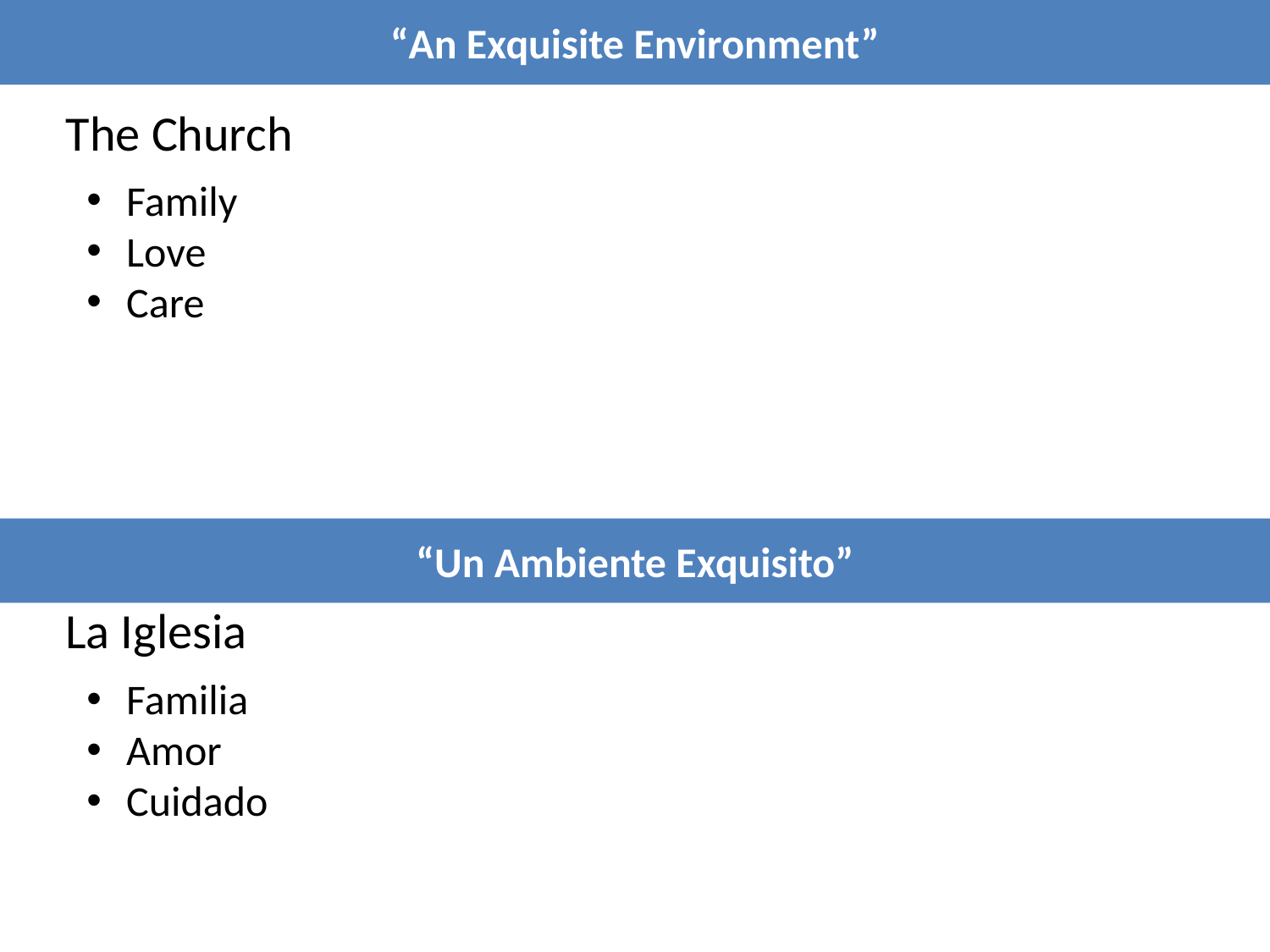

“An Exquisite Environment”
The Church
Family
Love
Care
“Un Ambiente Exquisito”
La Iglesia
Familia
Amor
Cuidado